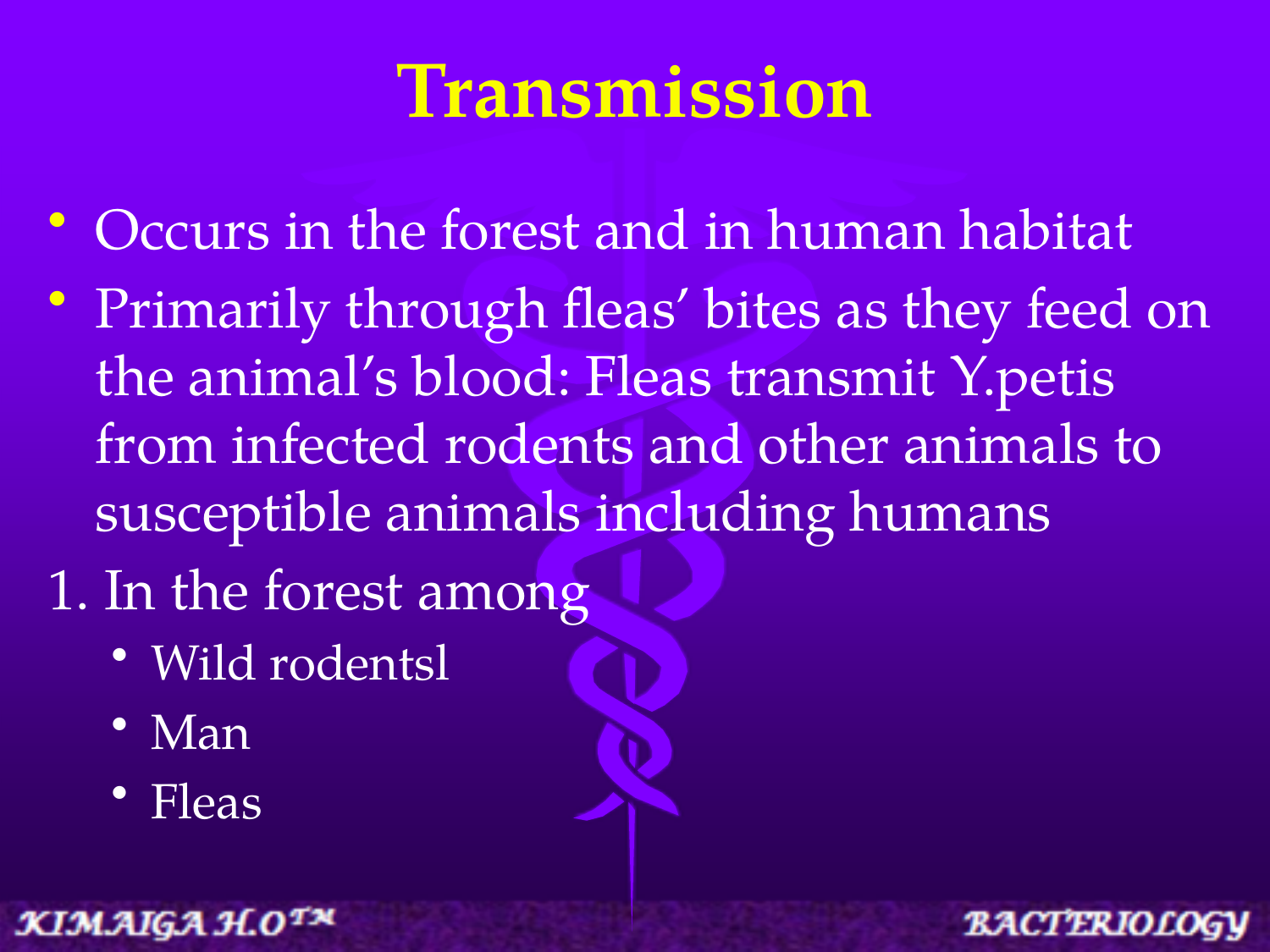

# Transmission
Occurs in the forest and in human habitat
Primarily through fleas’ bites as they feed on the animal’s blood: Fleas transmit Y.petis from infected rodents and other animals to susceptible animals including humans
1. In the forest among
Wild rodentsl
Man
Fleas